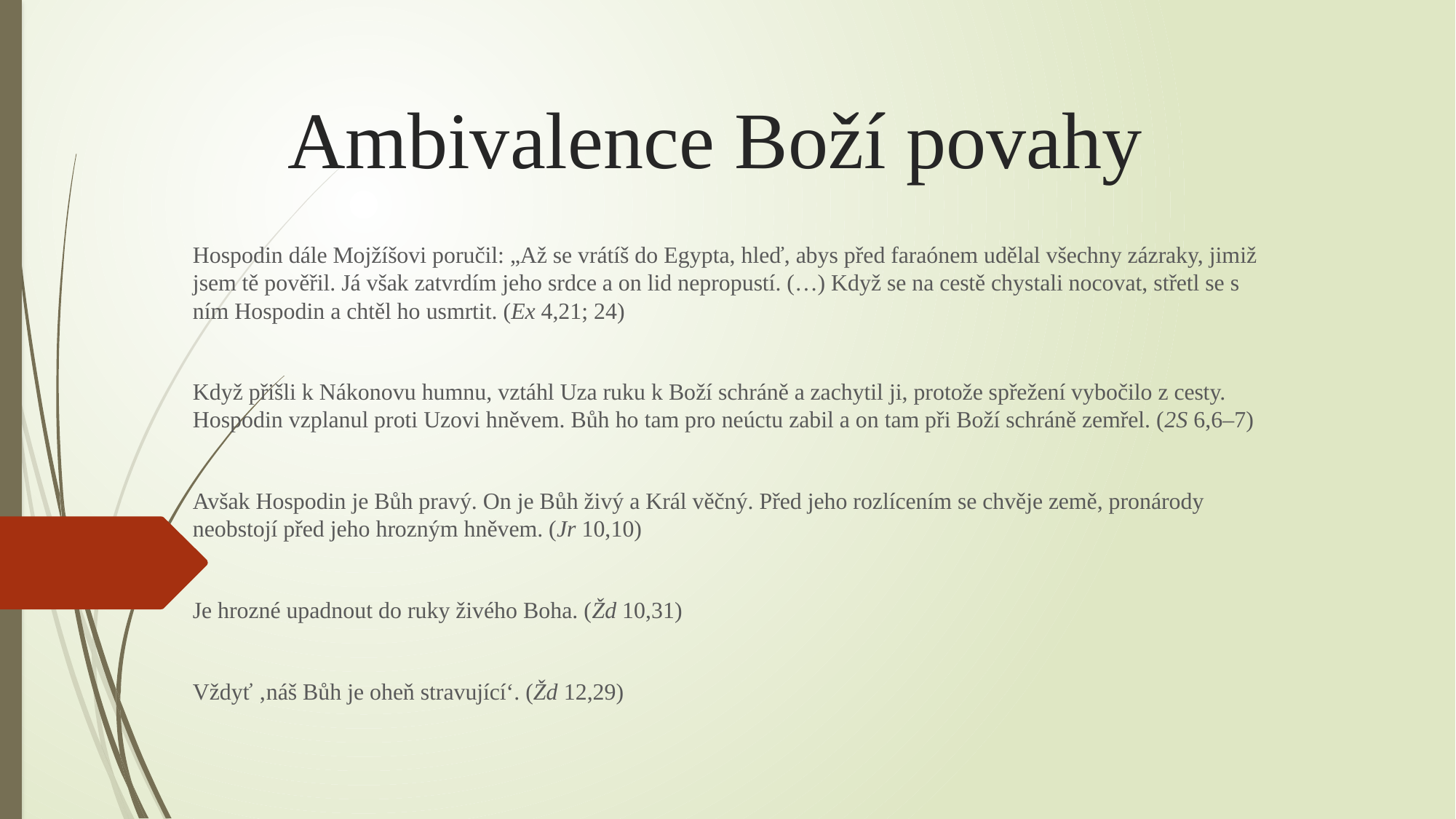

# Ambivalence Boží povahy
Hospodin dále Mojžíšovi poručil: „Až se vrátíš do Egypta, hleď, abys před faraónem udělal všechny zázraky, jimiž jsem tě pověřil. Já však zatvrdím jeho srdce a on lid nepropustí. (…) Když se na cestě chystali nocovat, střetl se s ním Hospodin a chtěl ho usmrtit. (Ex 4,21; 24)

Když přišli k Nákonovu humnu, vztáhl Uza ruku k Boží schráně a zachytil ji, protože spřežení vybočilo z cesty. Hospodin vzplanul proti Uzovi hněvem. Bůh ho tam pro neúctu zabil a on tam při Boží schráně zemřel. (2S 6,6–7)

Avšak Hospodin je Bůh pravý. On je Bůh živý a Král věčný. Před jeho rozlícením se chvěje země, pronárody neobstojí před jeho hrozným hněvem. (Jr 10,10)

Je hrozné upadnout do ruky živého Boha. (Žd 10,31)

Vždyť ‚náš Bůh je oheň stravující‘. (Žd 12,29)